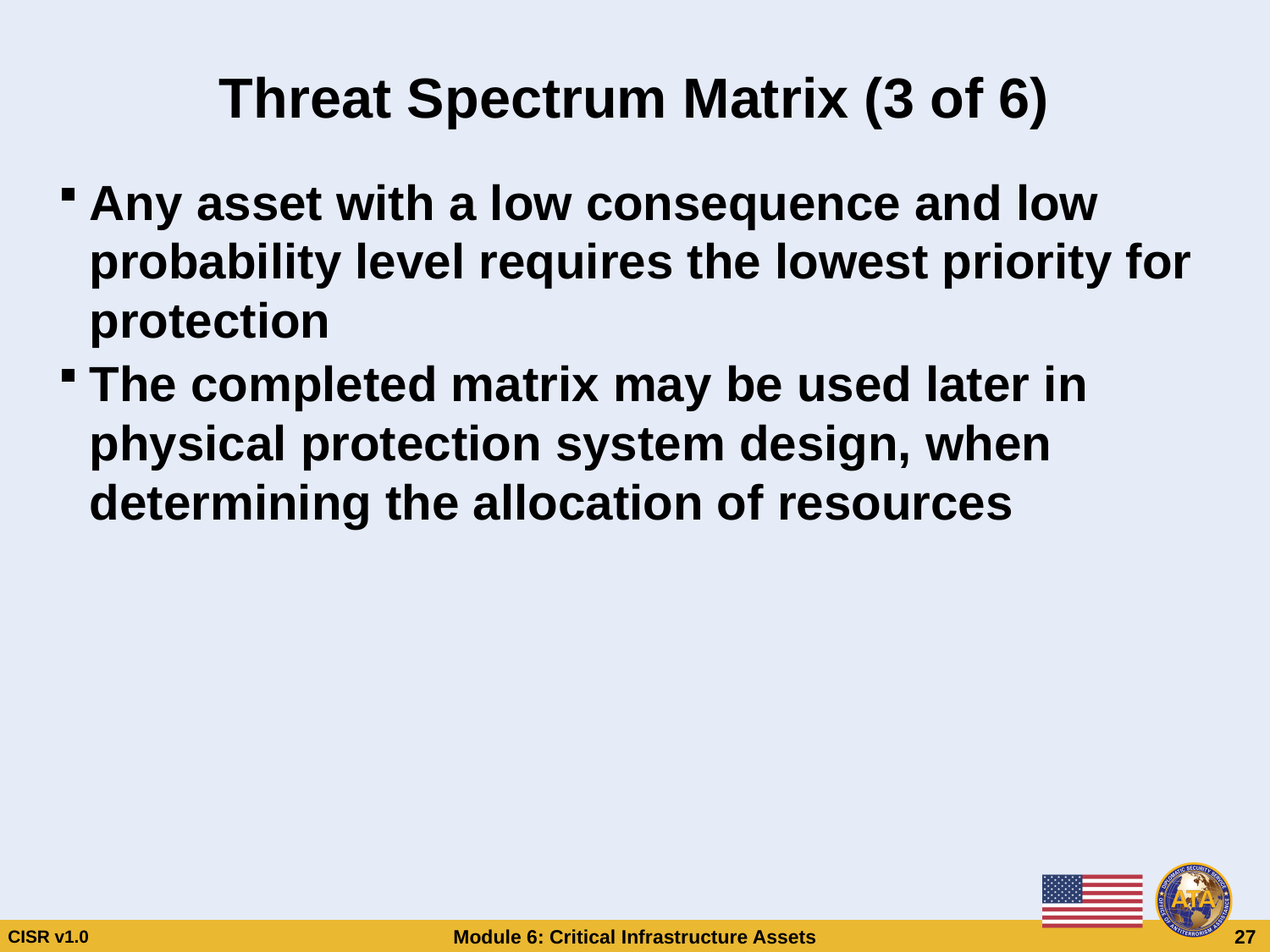

# Threat Spectrum Matrix (3 of 6)
Any asset with a low consequence and low probability level requires the lowest priority for protection
The completed matrix may be used later in physical protection system design, when determining the allocation of resources
Threat Spectrum Matrix (3 of 6)
Any asset with a low consequence and low probability level requires the lowest priority for protection
The completed matrix may be used later in physical protection system design, when determining the allocation of resources
CISR v1.0
Module 6: Critical Infrastructure Assets
 27